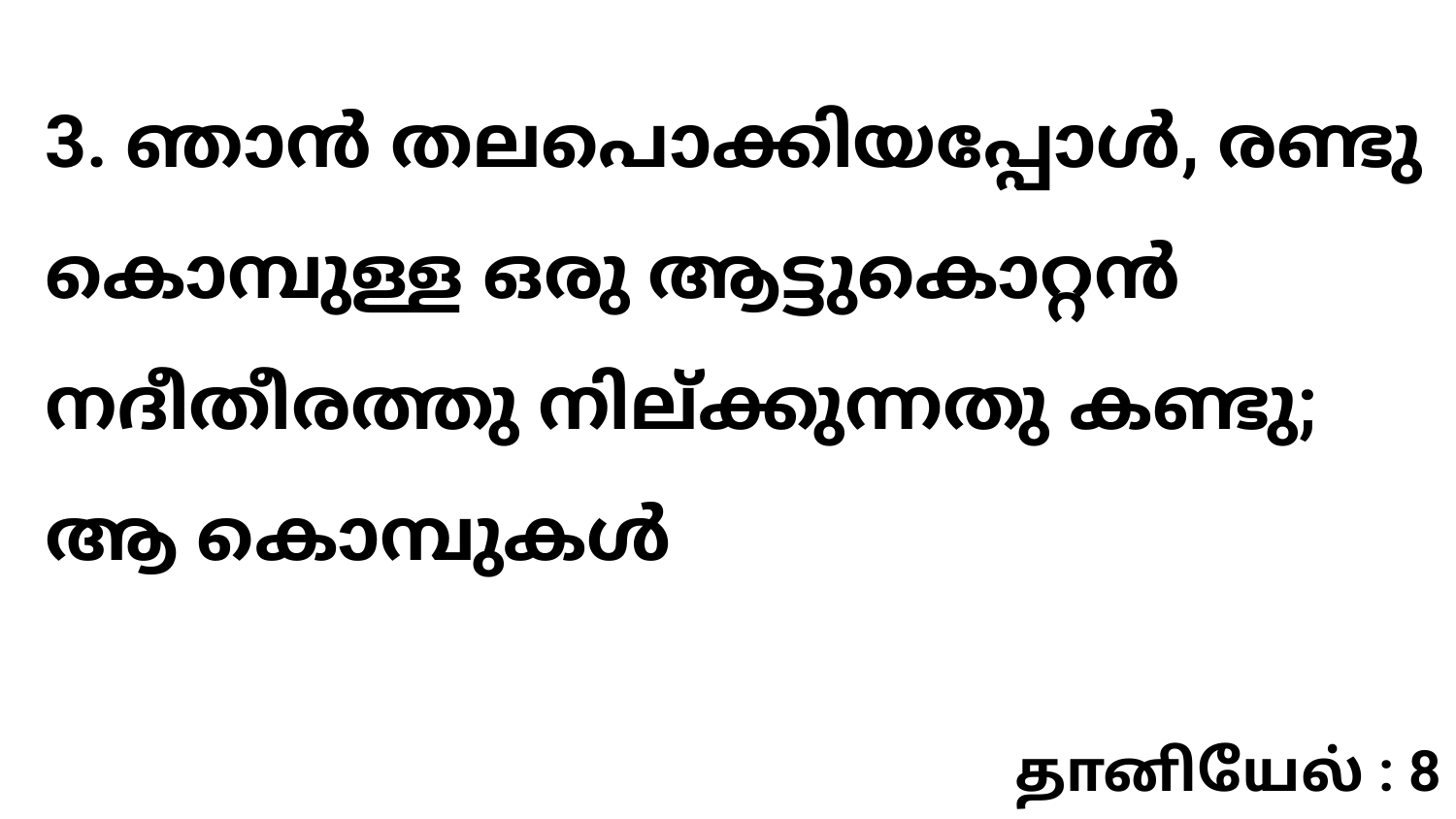

3. ഞാൻ തലപൊക്കിയപ്പോൾ, രണ്ടു കൊമ്പുള്ള ഒരു ആട്ടുകൊറ്റൻ നദീതീരത്തു നില്ക്കുന്നതു കണ്ടു; ആ കൊമ്പുകൾ
தானியேல் : 8